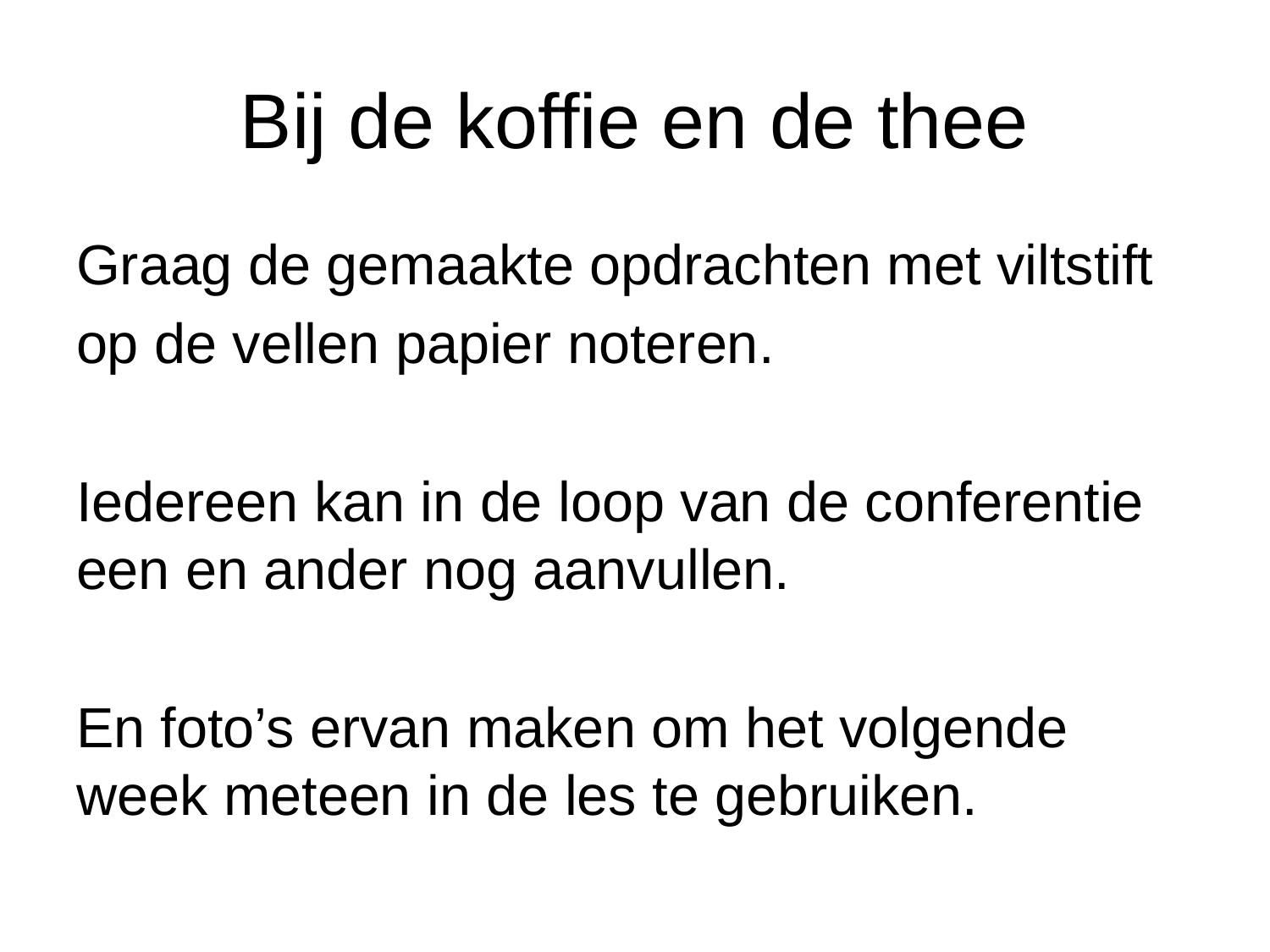

# Bij de koffie en de thee
Graag de gemaakte opdrachten met viltstift
op de vellen papier noteren.

Iedereen kan in de loop van de conferentie een en ander nog aanvullen.

En foto’s ervan maken om het volgende week meteen in de les te gebruiken.